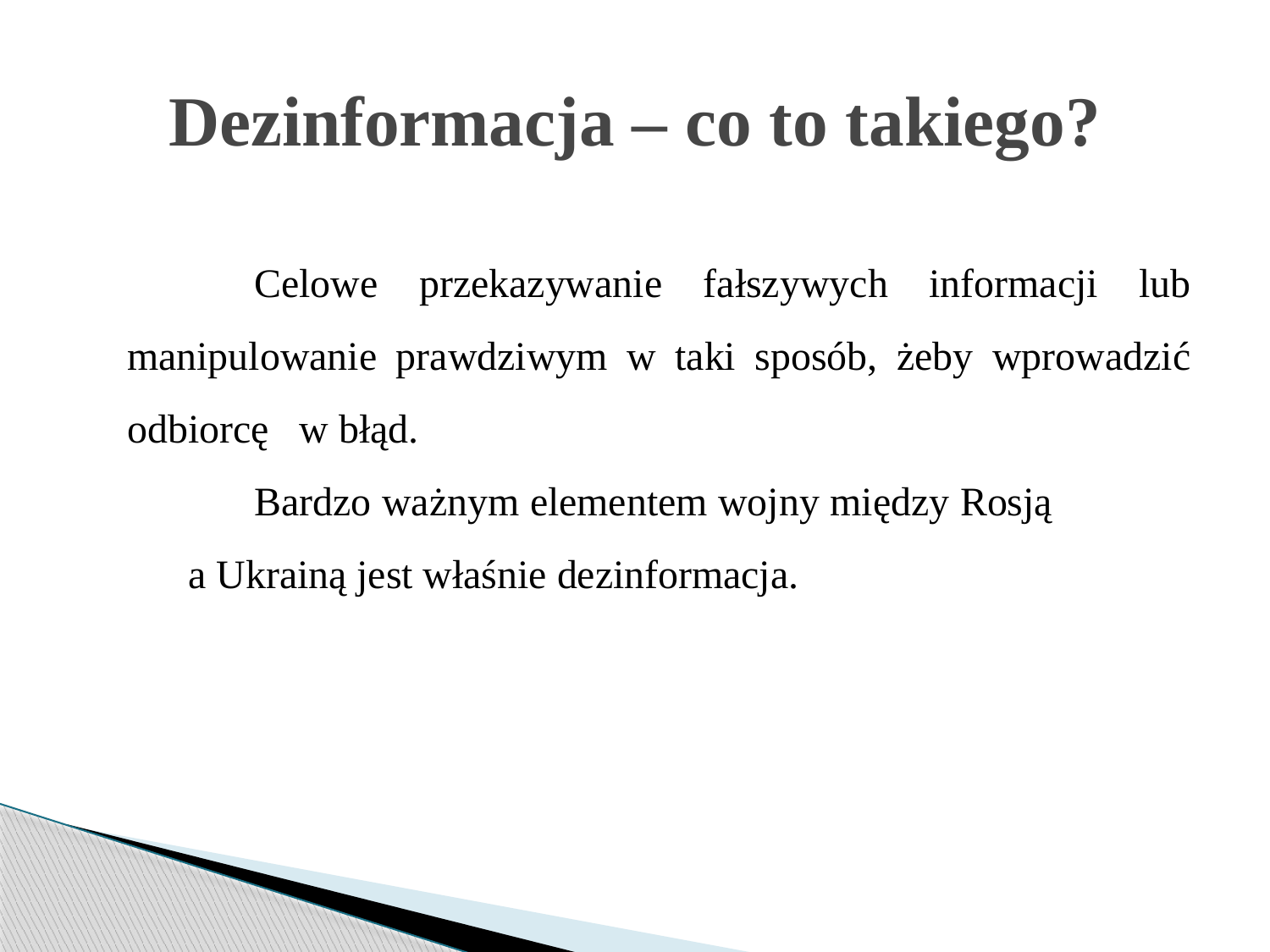

# Dezinformacja – co to takiego?

	Celowe przekazywanie fałszywych informacji lub manipulowanie prawdziwym w taki sposób, żeby wprowadzić odbiorcę   w błąd.
	Bardzo ważnym elementem wojny między Rosją                    a Ukrainą jest właśnie dezinformacja.